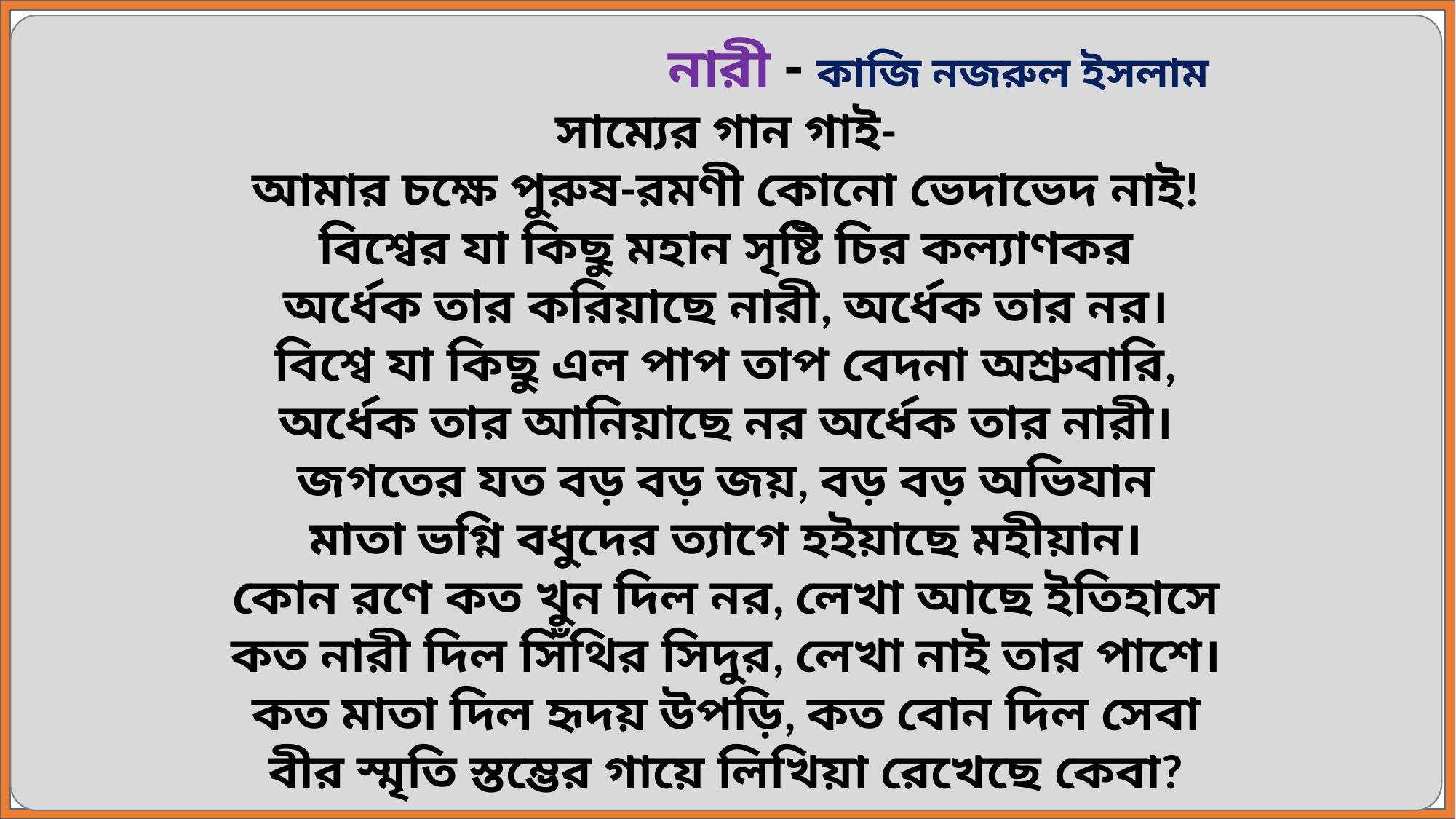

নারী - কাজি নজরুল ইসলাম
সাম্যের গান গাই-
আমার চক্ষে পুরুষ-রমণী কোনো ভেদাভেদ নাই!
বিশ্বের যা কিছু মহান সৃষ্টি চির কল্যাণকর
অর্ধেক তার করিয়াছে নারী, অর্ধেক তার নর।
বিশ্বে যা কিছু এল পাপ তাপ বেদনা অশ্রুবারি,
অর্ধেক তার আনিয়াছে নর অর্ধেক তার নারী।
জগতের যত বড় বড় জয়, বড় বড় অভিযান
মাতা ভগ্নি বধুদের ত্যাগে হইয়াছে মহীয়ান।
কোন রণে কত খুন দিল নর, লেখা আছে ইতিহাসে
কত নারী দিল সিঁথির সিদুর, লেখা নাই তার পাশে।
কত মাতা দিল হৃদয় উপড়ি, কত বোন দিল সেবা
বীর স্মৃতি স্তম্ভের গায়ে লিখিয়া রেখেছে কেবা?